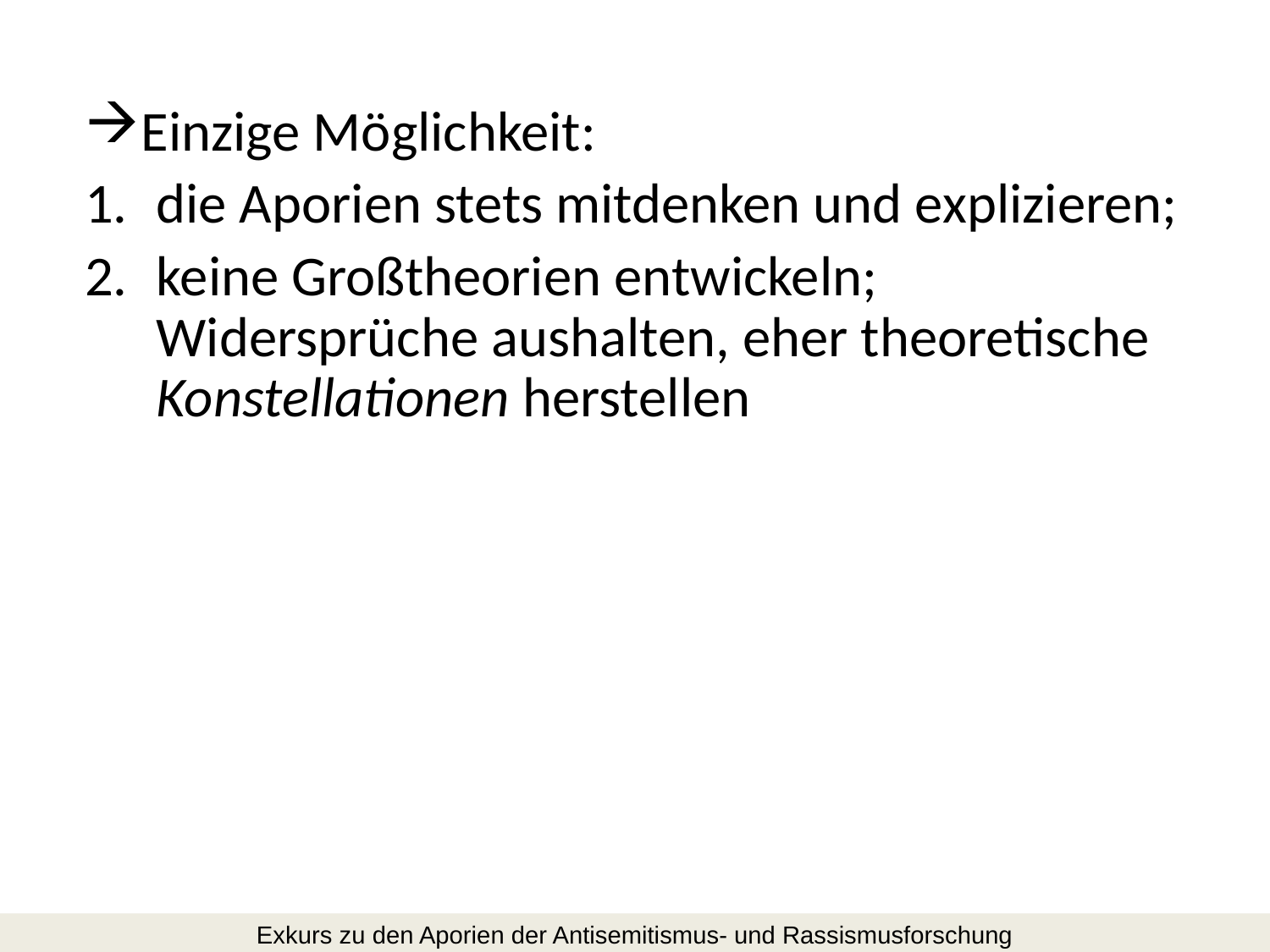

Einzige Möglichkeit:
die Aporien stets mitdenken und explizieren;
keine Großtheorien entwickeln; Widersprüche aushalten, eher theoretische Konstellationen herstellen
Exkurs zu den Aporien der Antisemitismus- und Rassismusforschung